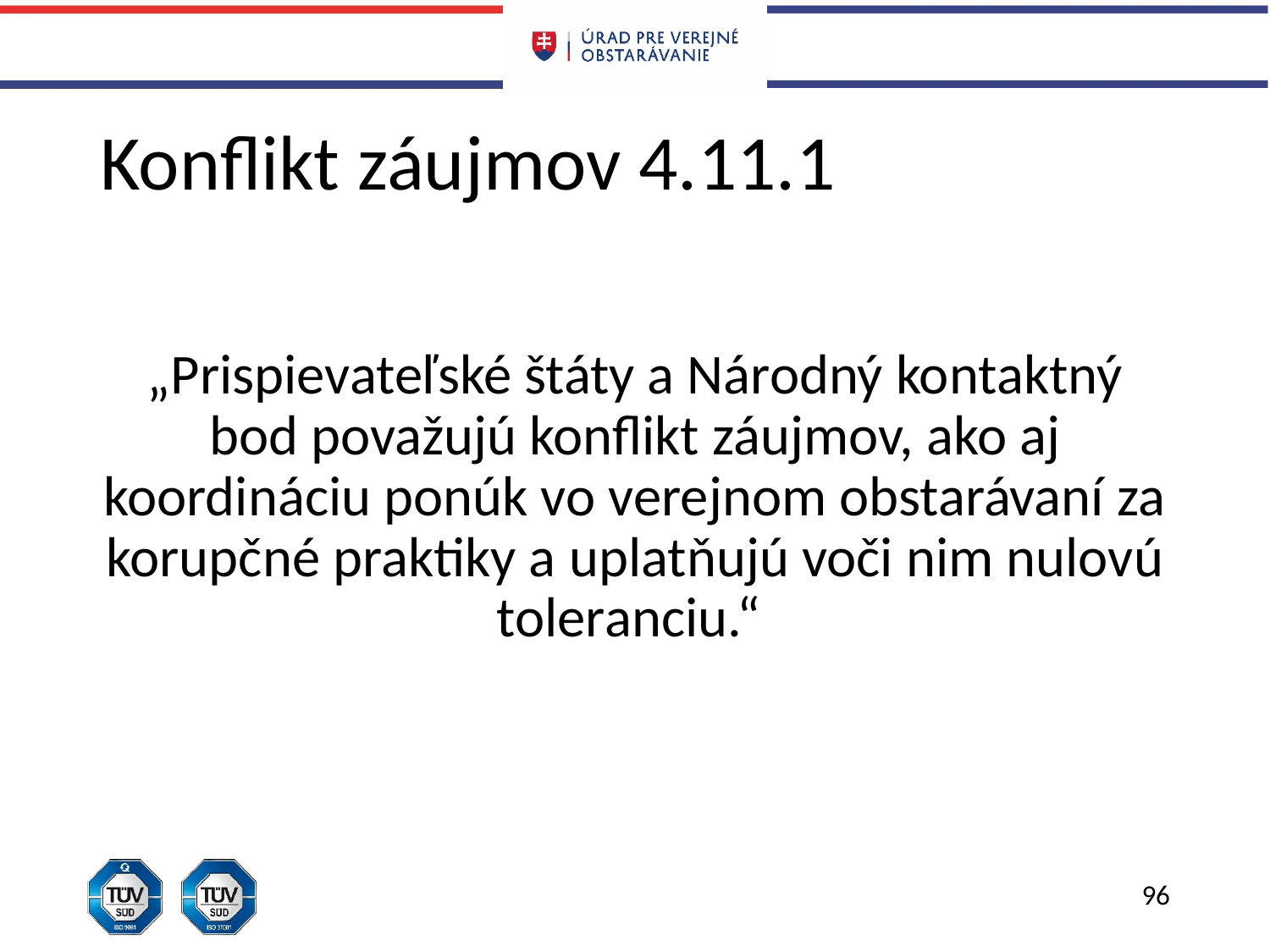

# Konflikt záujmov 4.11.1

„Prispievateľské štáty a Národný kontaktný bod považujú konflikt záujmov, ako aj koordináciu ponúk vo verejnom obstarávaní za korupčné praktiky a uplatňujú voči nim nulovú toleranciu.“